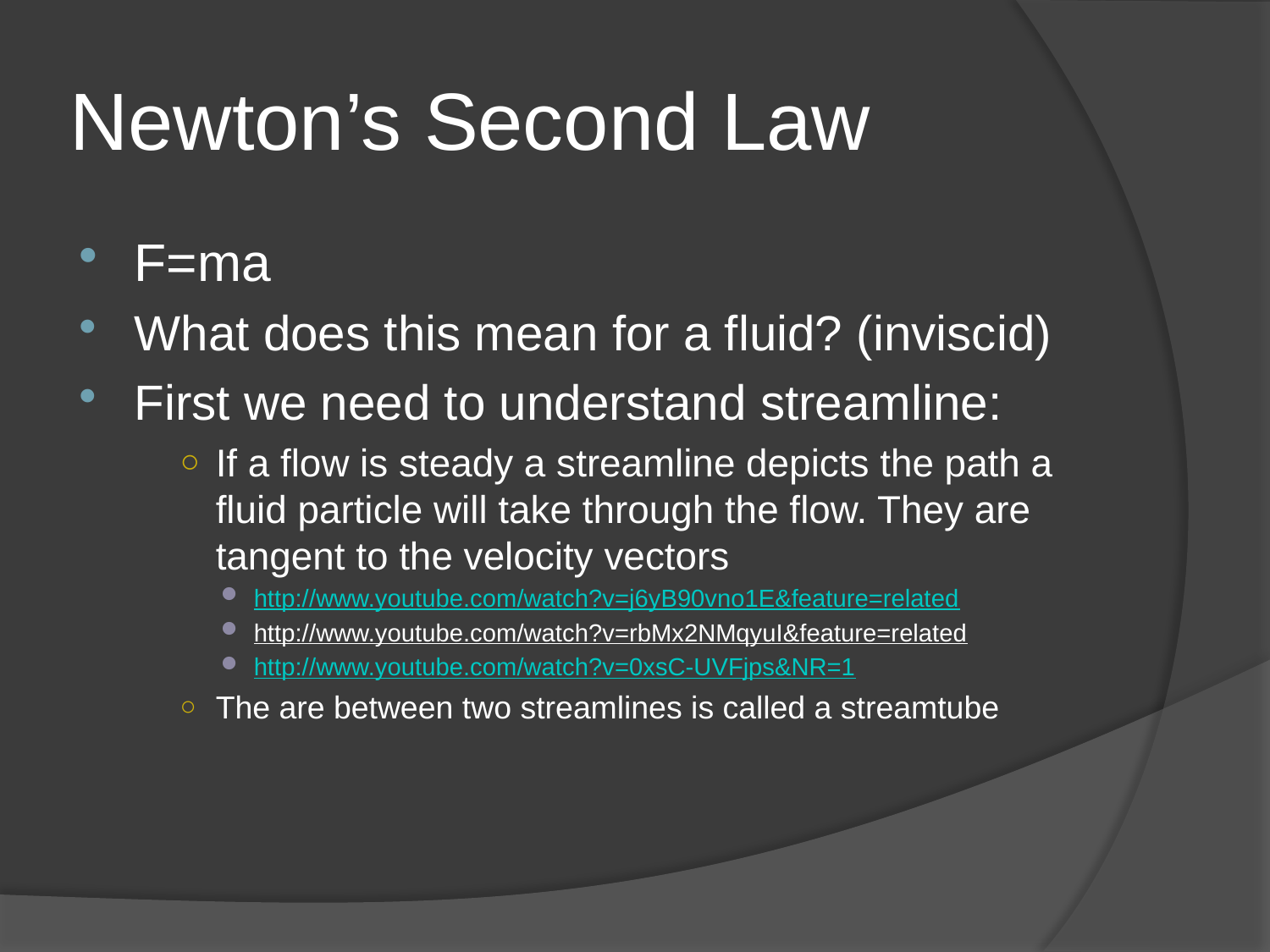

# Newton’s Second Law
F=ma
What does this mean for a fluid? (inviscid)
First we need to understand streamline:
If a flow is steady a streamline depicts the path a fluid particle will take through the flow. They are tangent to the velocity vectors
http://www.youtube.com/watch?v=j6yB90vno1E&feature=related
http://www.youtube.com/watch?v=rbMx2NMqyuI&feature=related
http://www.youtube.com/watch?v=0xsC-UVFjps&NR=1
The are between two streamlines is called a streamtube